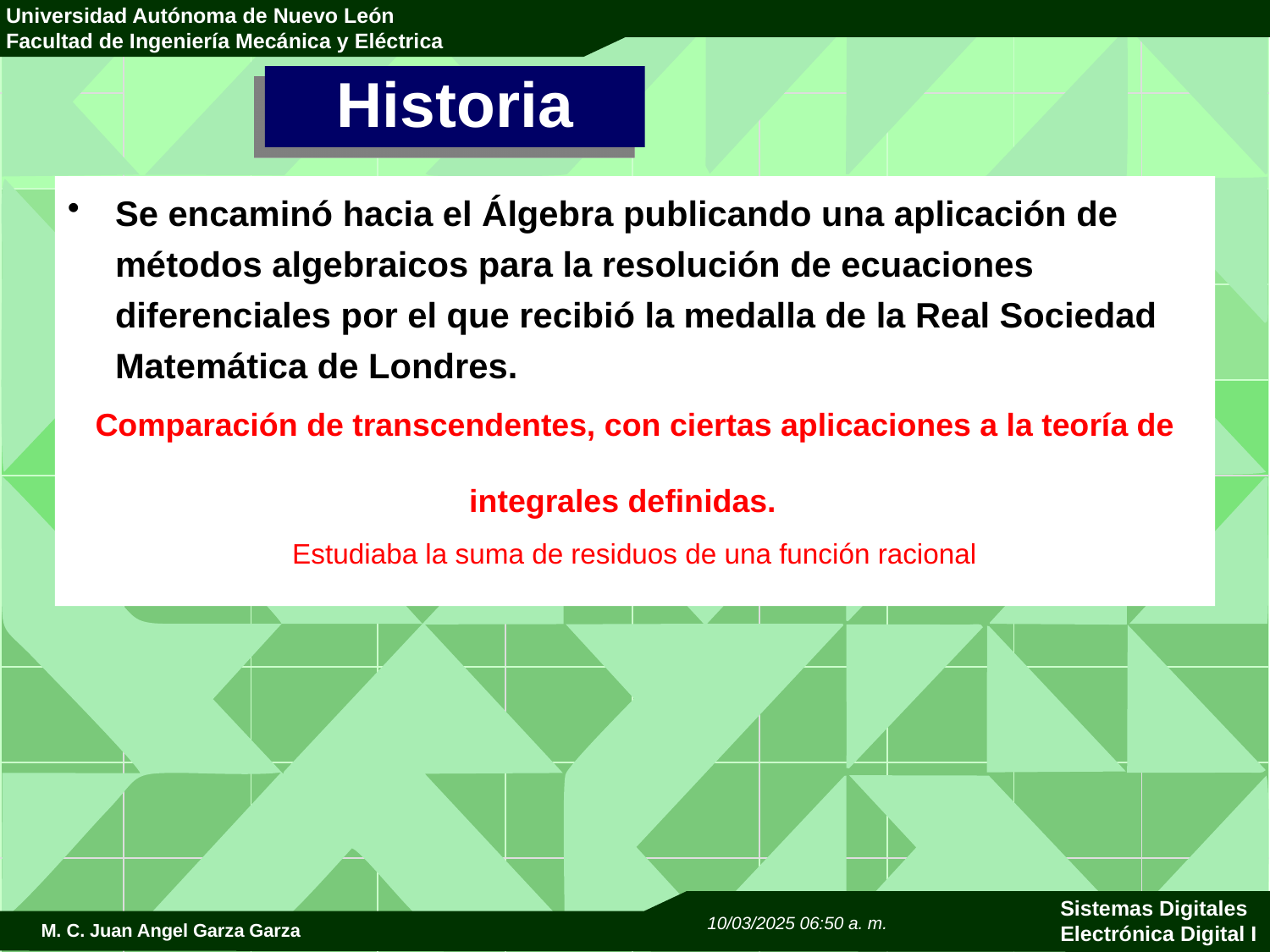

Historia
Se encaminó hacia el Álgebra publicando una aplicación de métodos algebraicos para la resolución de ecuaciones diferenciales por el que recibió la medalla de la Real Sociedad Matemática de Londres.
Comparación de transcendentes, con ciertas aplicaciones a la teoría de integrales definidas.
Estudiaba la suma de residuos de una función racional